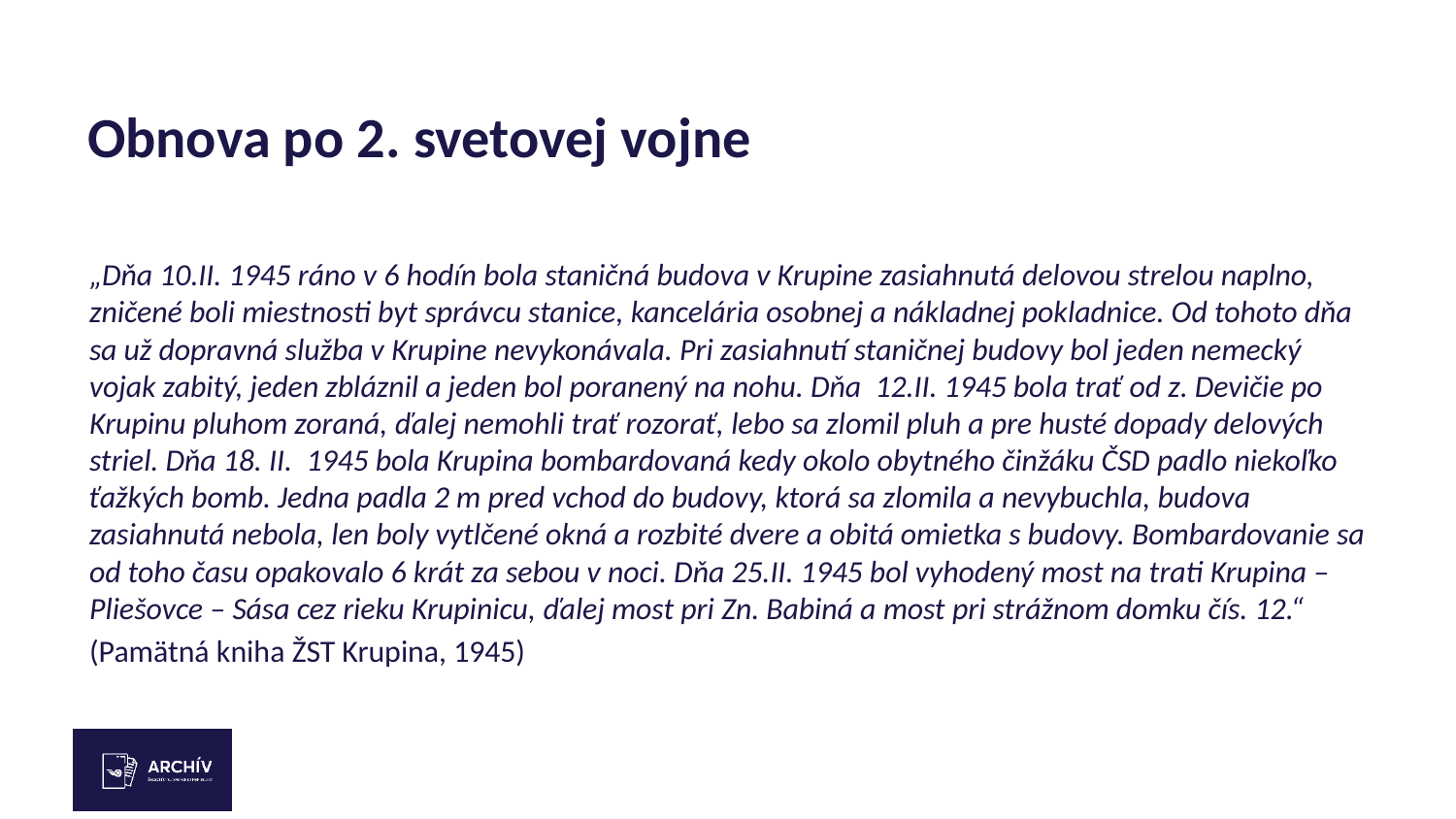

# Obnova po 2. svetovej vojne

„Dňa 10.II. 1945 ráno v 6 hodín bola staničná budova v Krupine zasiahnutá delovou strelou naplno, zničené boli miestnosti byt správcu stanice, kancelária osobnej a nákladnej pokladnice. Od tohoto dňa sa už dopravná služba v Krupine nevykonávala. Pri zasiahnutí staničnej budovy bol jeden nemecký vojak zabitý, jeden zbláznil a jeden bol poranený na nohu. Dňa  12.II. 1945 bola trať od z. Devičie po Krupinu pluhom zoraná, ďalej nemohli trať rozorať, lebo sa zlomil pluh a pre husté dopady delových striel. Dňa 18. II.  1945 bola Krupina bombardovaná kedy okolo obytného činžáku ČSD padlo niekoľko ťažkých bomb. Jedna padla 2 m pred vchod do budovy, ktorá sa zlomila a nevybuchla, budova zasiahnutá nebola, len boly vytlčené okná a rozbité dvere a obitá omietka s budovy. Bombardovanie sa od toho času opakovalo 6 krát za sebou v noci. Dňa 25.II. 1945 bol vyhodený most na trati Krupina – Pliešovce – Sása cez rieku Krupinicu, ďalej most pri Zn. Babiná a most pri strážnom domku čís. 12.“
(Pamätná kniha ŽST Krupina, 1945)